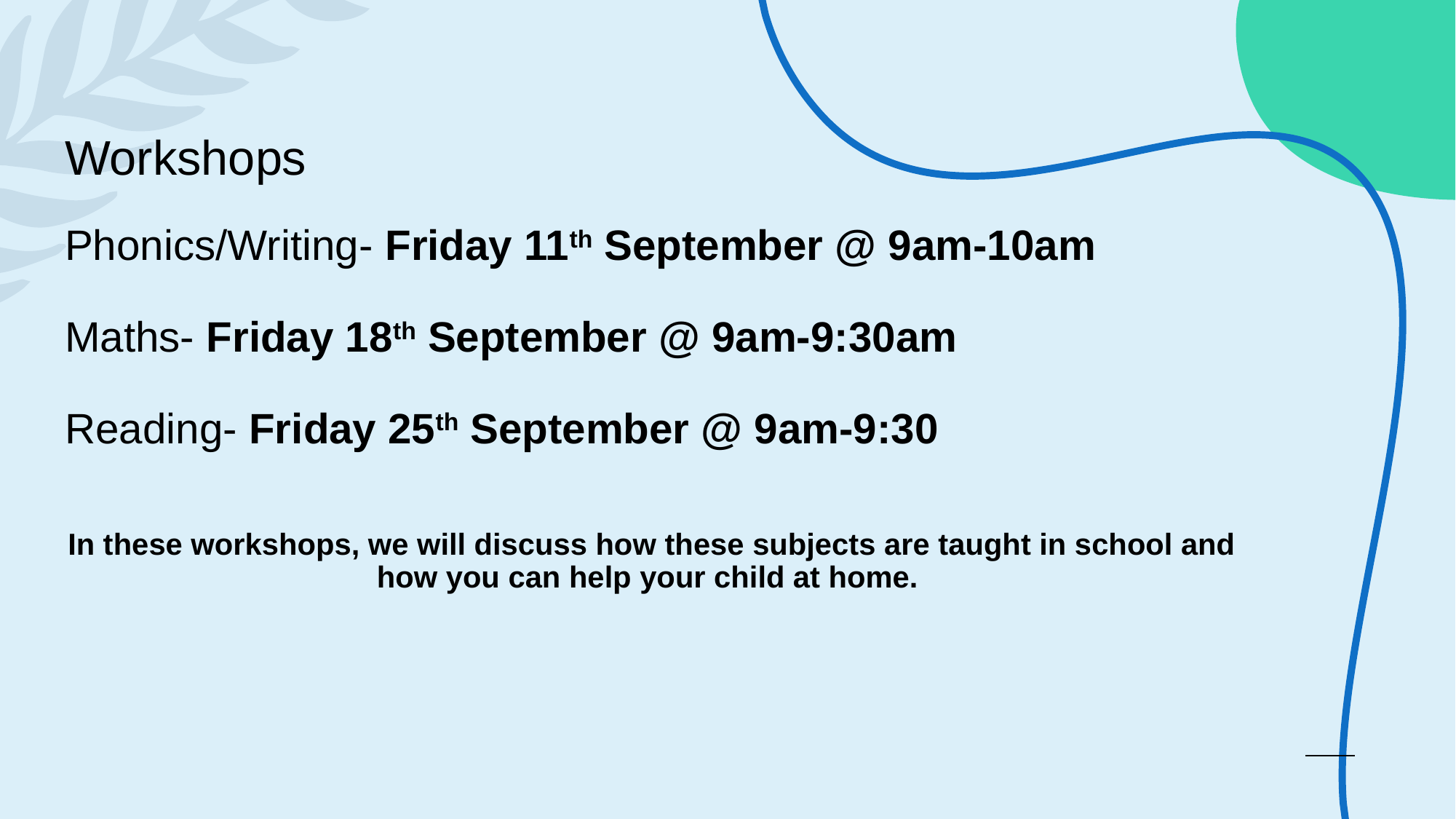

# Workshops
Phonics/Writing- Friday 11th September @ 9am-10am
Maths- Friday 18th September @ 9am-9:30am
Reading- Friday 25th September @ 9am-9:30

In these workshops, we will discuss how these subjects are taught in school and how you can help your child at home.